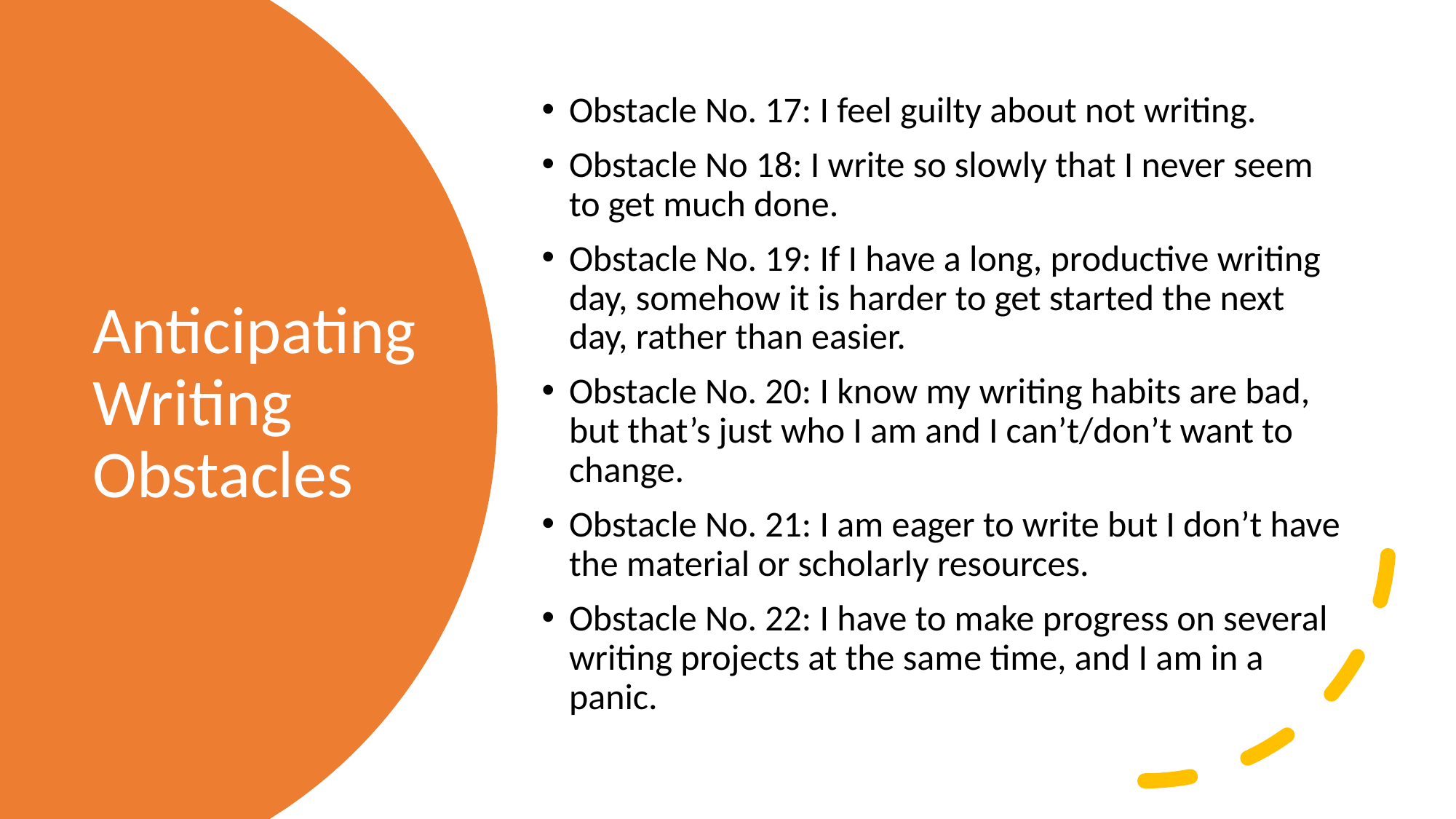

Obstacle No. 17: I feel guilty about not writing.
Obstacle No 18: I write so slowly that I never seem to get much done.
Obstacle No. 19: If I have a long, productive writing day, somehow it is harder to get started the next day, rather than easier.
Obstacle No. 20: I know my writing habits are bad, but that’s just who I am and I can’t/don’t want to change.
Obstacle No. 21: I am eager to write but I don’t have the material or scholarly resources.
Obstacle No. 22: I have to make progress on several writing projects at the same time, and I am in a panic.
# Anticipating Writing Obstacles